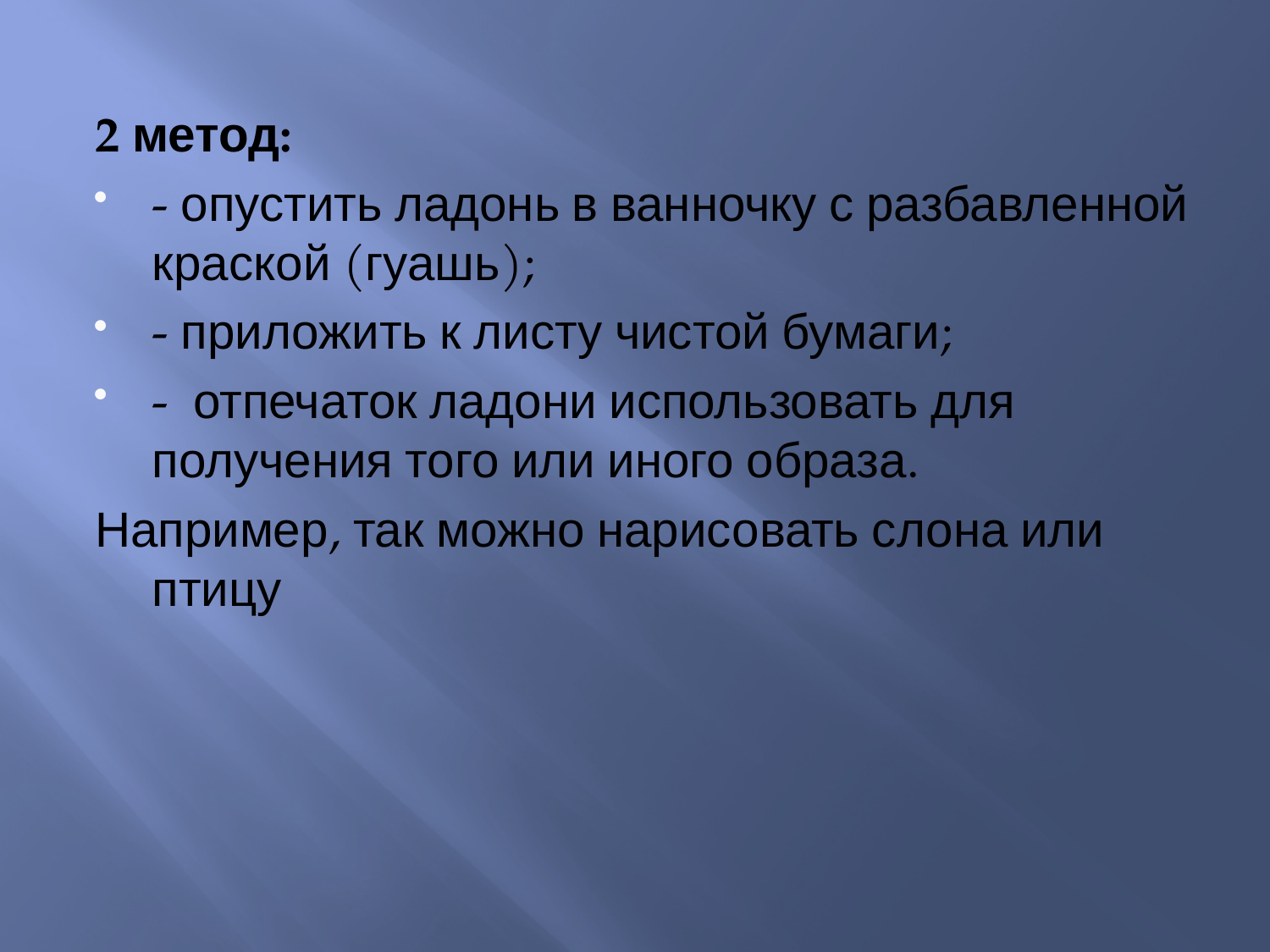

2 метод:
- опустить ладонь в ванночку с разбавленной краской (гуашь);
- приложить к листу чистой бумаги;
-  отпечаток ладони использовать для  получения того или иного образа.
Например, так можно нарисовать слона или птицу